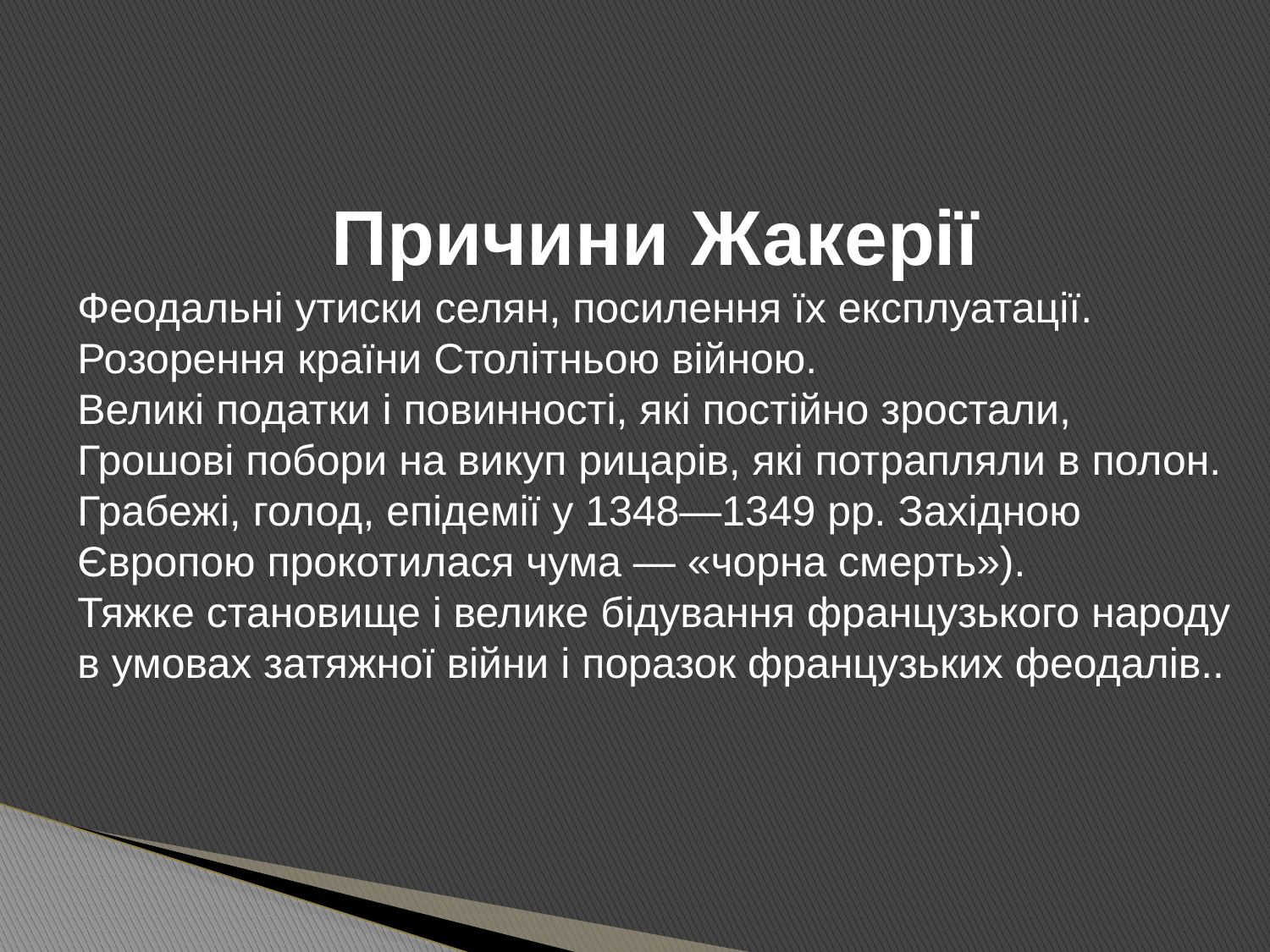

Причини Жакерії
Феодальні утиски селян, посилення їх експлуатації.
Розорення країни Столітньою війною.
Великі податки і повинності, які постійно зростали,
Грошові побори на викуп рицарів, які потрапляли в полон.
Грабежі, голод, епідемії у 1348—1349 рр. Західною Європою прокотилася чума — «чорна смерть»).
Тяжке становище і велике бідування французького народу в умовах затяжної війни і поразок французьких феодалів..